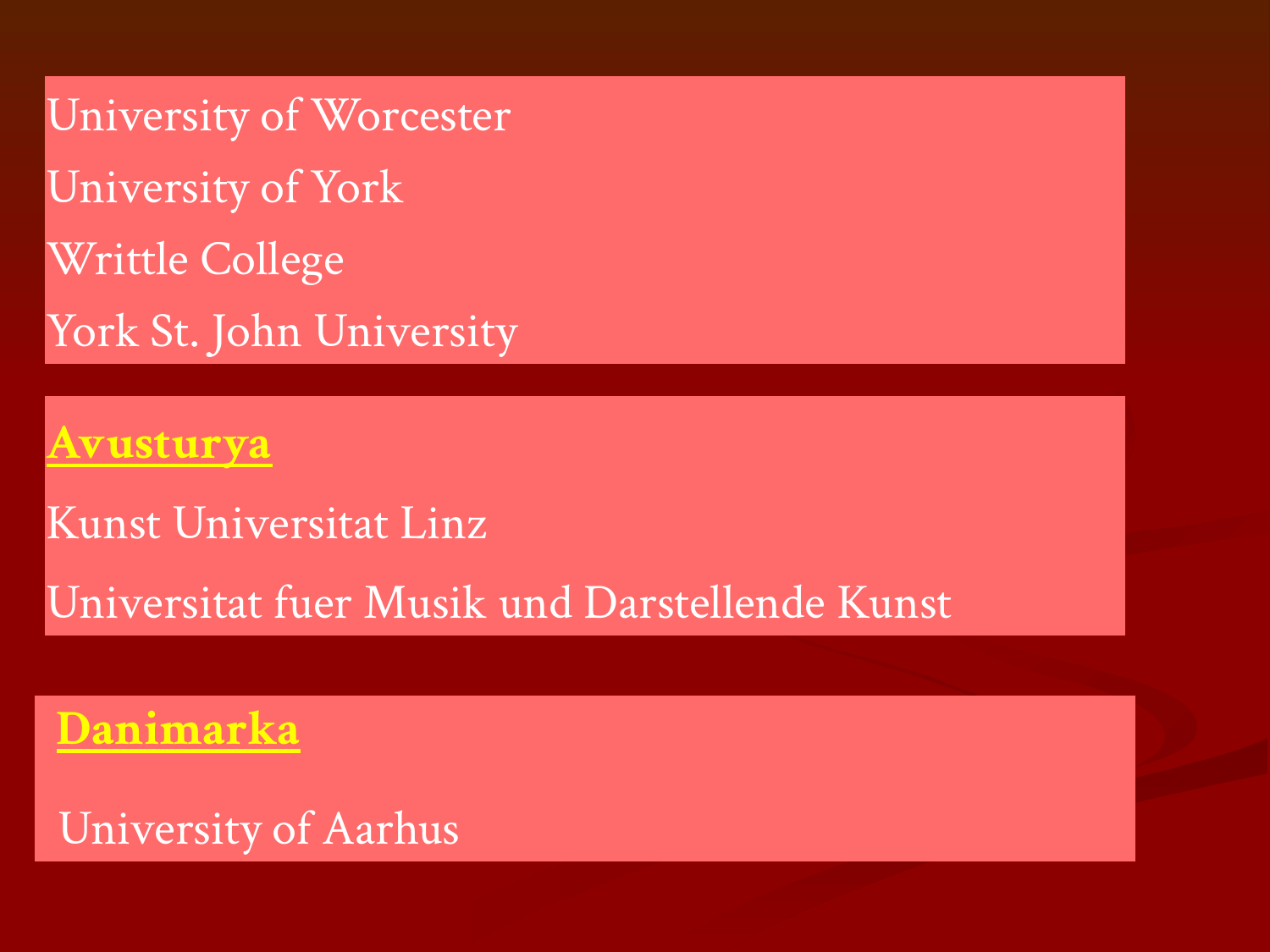

| University of Worcester |
| --- |
| University of York |
| Writtle College |
| York St. John University |
|  |
| Avusturya |
| --- |
| Kunst Universitat Linz |
| Universitat fuer Musik und Darstellende Kunst |
| Danimarka |
| --- |
| University of Aarhus |